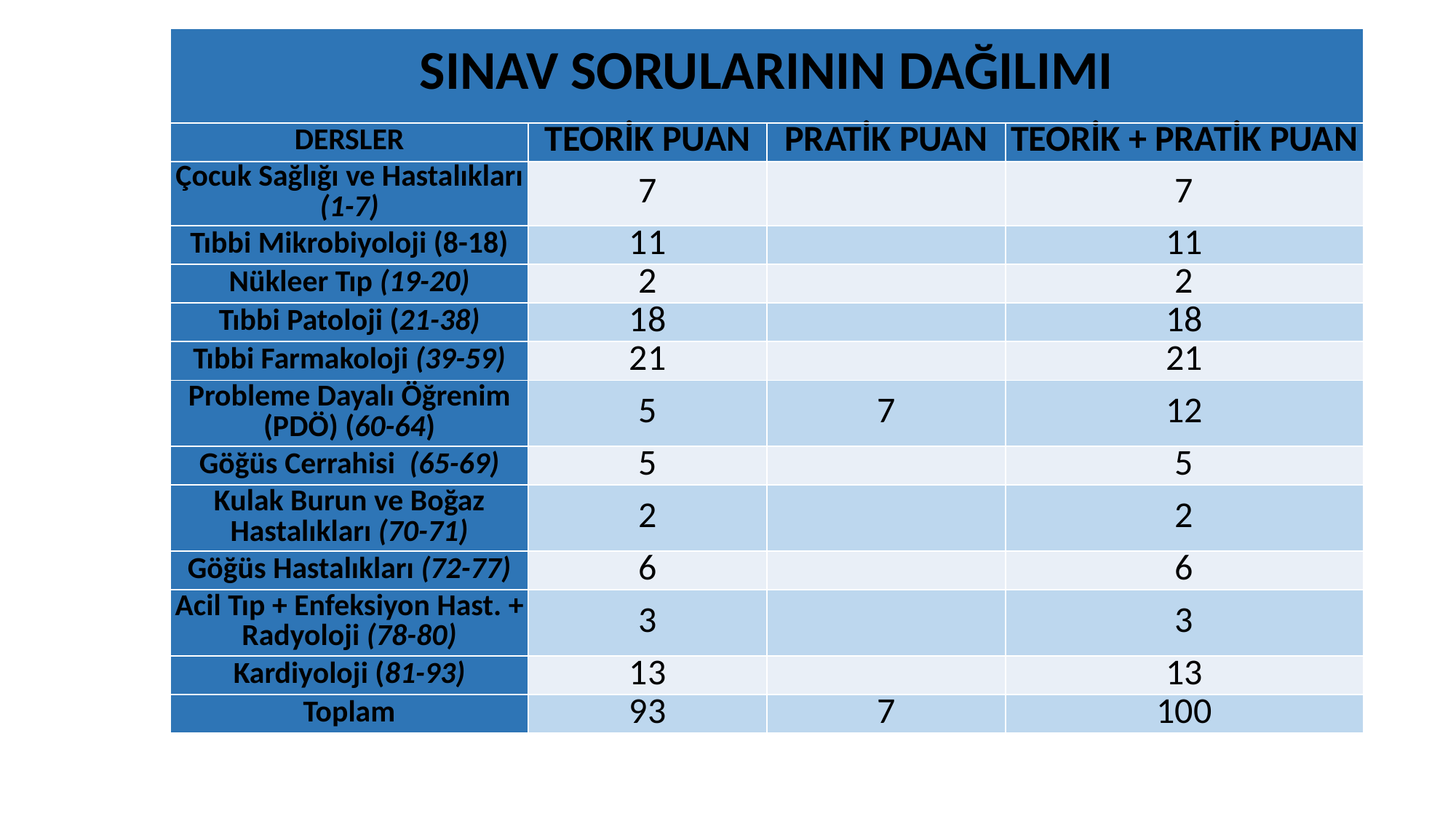

| SINAV SORULARININ DAĞILIMI |  |  |  |
| --- | --- | --- | --- |
| DERSLER | TEORİK PUAN | PRATİK PUAN | TEORİK + PRATİK PUAN |
| Çocuk Sağlığı ve Hastalıkları (1-7) | 7 |  | 7 |
| Tıbbi Mikrobiyoloji (8-18) | 11 |  | 11 |
| Nükleer Tıp (19-20) | 2 |  | 2 |
| Tıbbi Patoloji (21-38) | 18 |  | 18 |
| Tıbbi Farmakoloji (39-59) | 21 |  | 21 |
| Probleme Dayalı Öğrenim (PDÖ) (60-64) | 5 | 7 | 12 |
| Göğüs Cerrahisi (65-69) | 5 |  | 5 |
| Kulak Burun ve Boğaz Hastalıkları (70-71) | 2 |  | 2 |
| Göğüs Hastalıkları (72-77) | 6 |  | 6 |
| Acil Tıp + Enfeksiyon Hast. + Radyoloji (78-80) | 3 |  | 3 |
| Kardiyoloji (81-93) | 13 |  | 13 |
| Toplam | 93 | 7 | 100 |